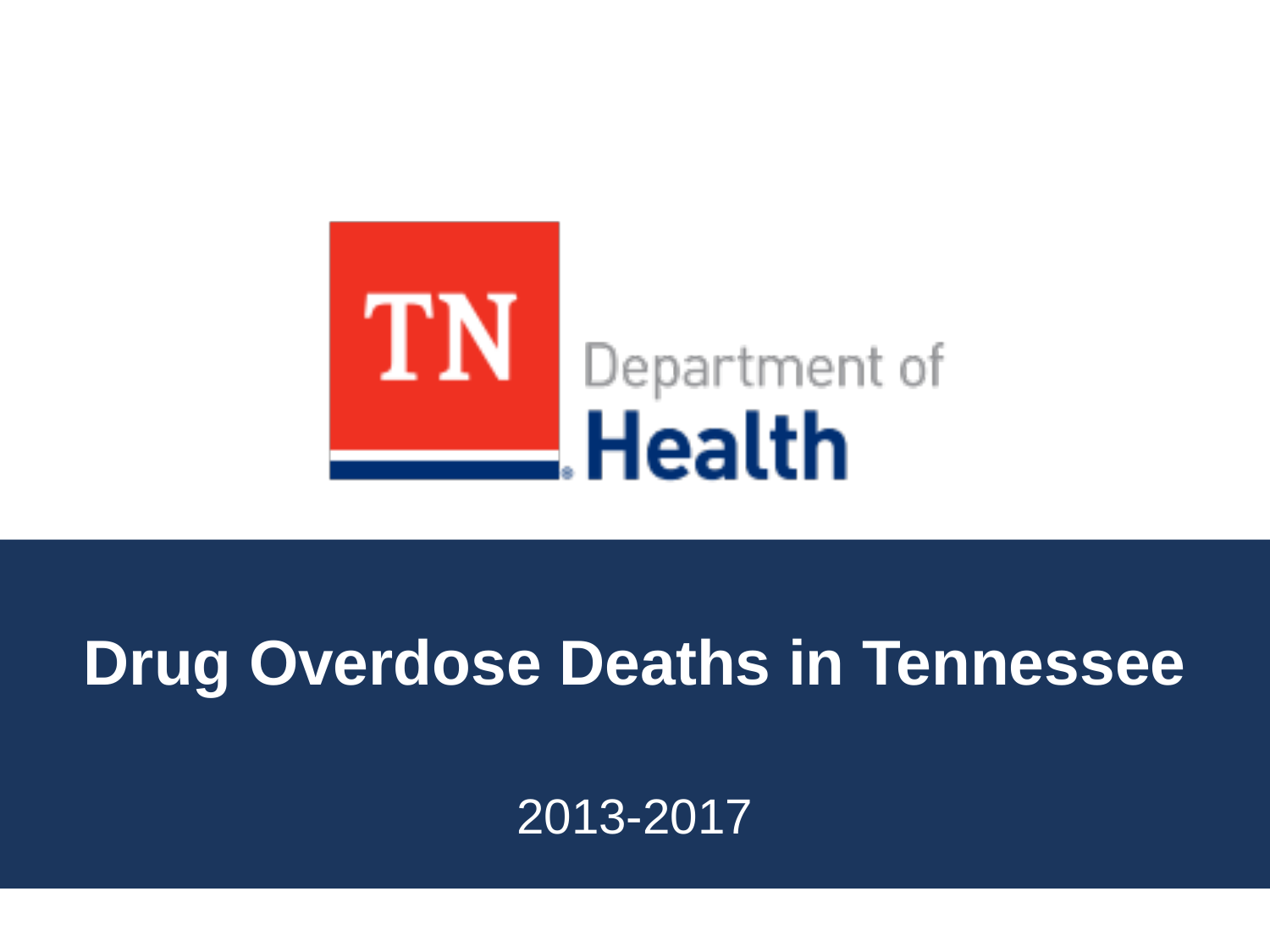

# Drug Overdose Deaths in Tennessee
2013-2017